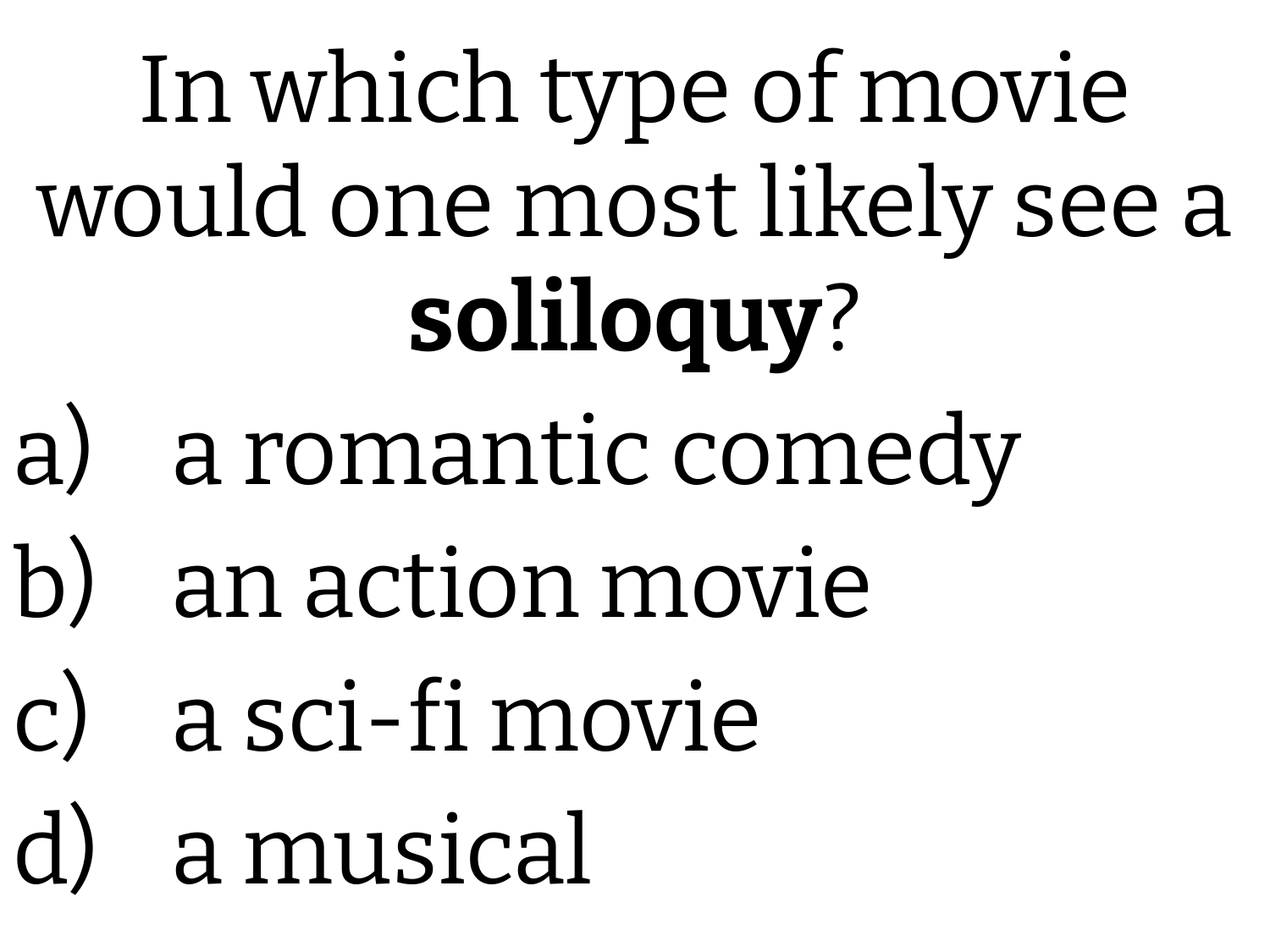

In which type of movie would one most likely see a soliloquy?
a romantic comedy
an action movie
a sci-fi movie
a musical